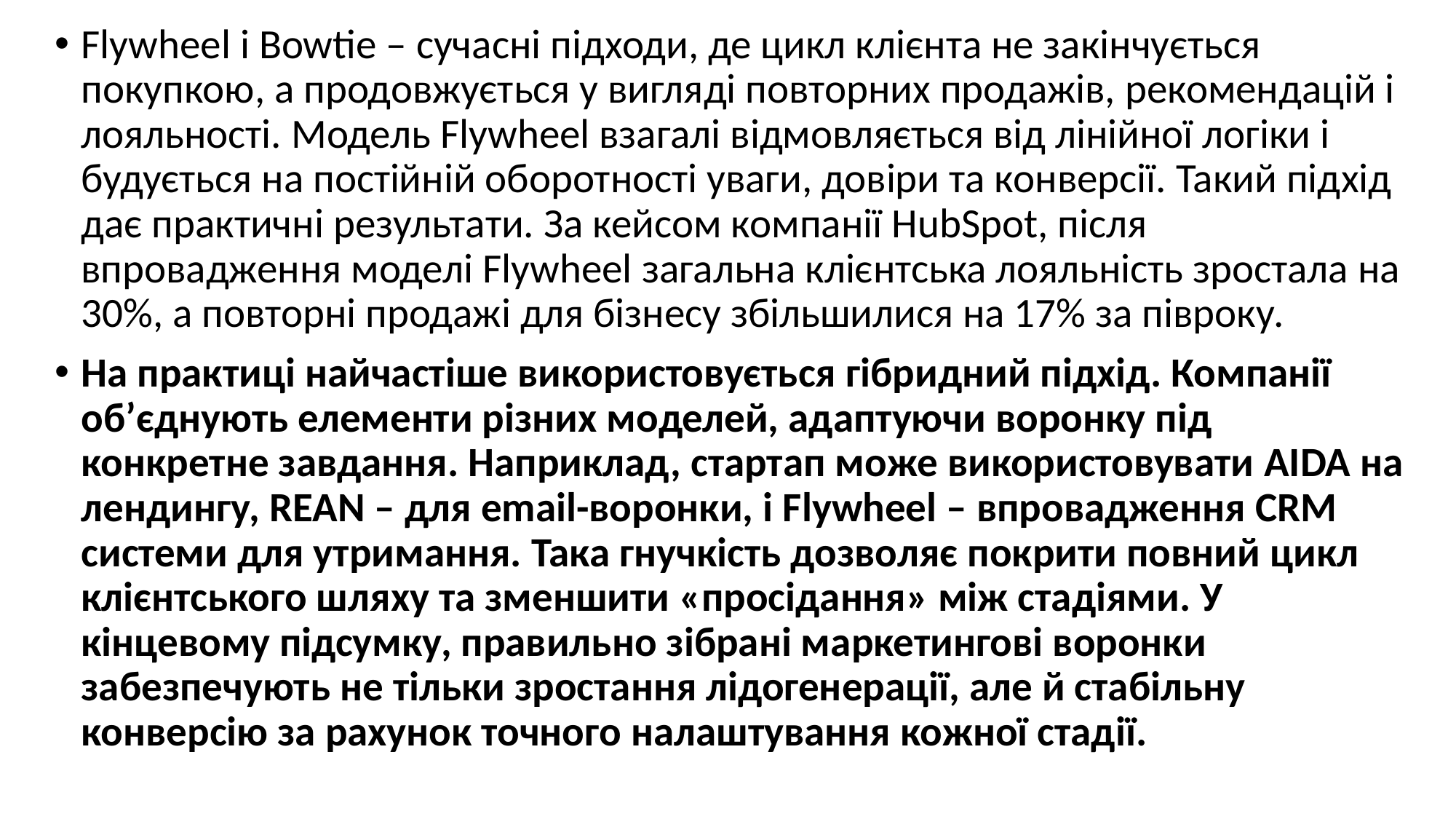

#
Flywheel і Bowtie – сучасні підходи, де цикл клієнта не закінчується покупкою, а продовжується у вигляді повторних продажів, рекомендацій і лояльності. Модель Flywheel взагалі відмовляється від лінійної логіки і будується на постійній оборотності уваги, довіри та конверсії. Такий підхід дає практичні результати. За кейсом компанії HubSpot, після впровадження моделі Flywheel загальна клієнтська лояльність зростала на 30%, а повторні продажі для бізнесу збільшилися на 17% за півроку.
На практиці найчастіше використовується гібридний підхід. Компанії об’єднують елементи різних моделей, адаптуючи воронку під конкретне завдання. Наприклад, стартап може використовувати AIDA на лендингу, REAN – для email-воронки, і Flywheel – впровадження CRM системи для утримання. Така гнучкість дозволяє покрити повний цикл клієнтського шляху та зменшити «просідання» між стадіями. У кінцевому підсумку, правильно зібрані маркетингові воронки забезпечують не тільки зростання лідогенерації, але й стабільну конверсію за рахунок точного налаштування кожної стадії.